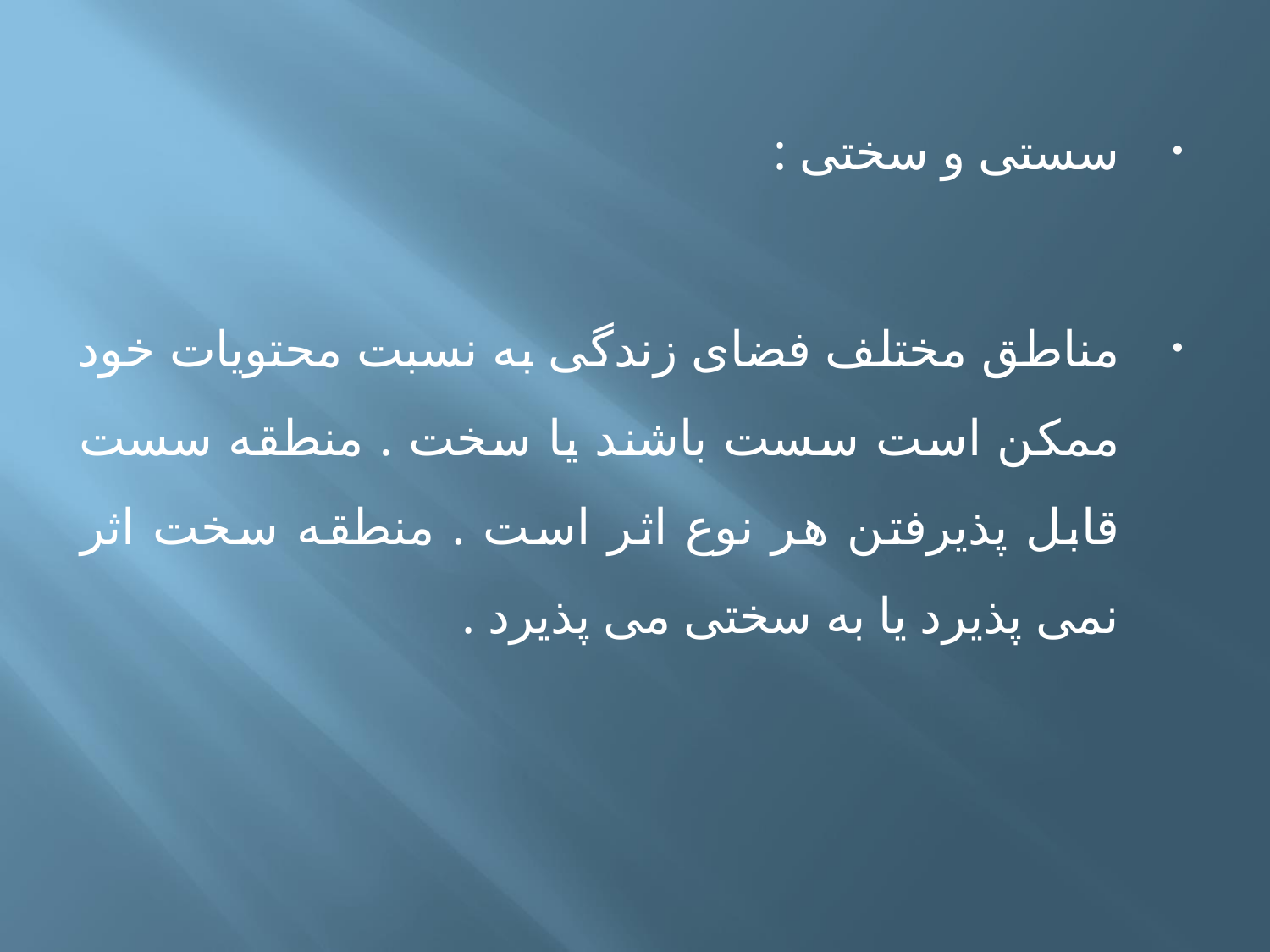

سستی و سختی :

مناطق مختلف فضای زندگی به نسبت محتویات خود ممکن است سست باشند یا سخت . منطقه سست قابل پذیرفتن هر نوع اثر است . منطقه سخت اثر نمی پذیرد یا به سختی می پذیرد .